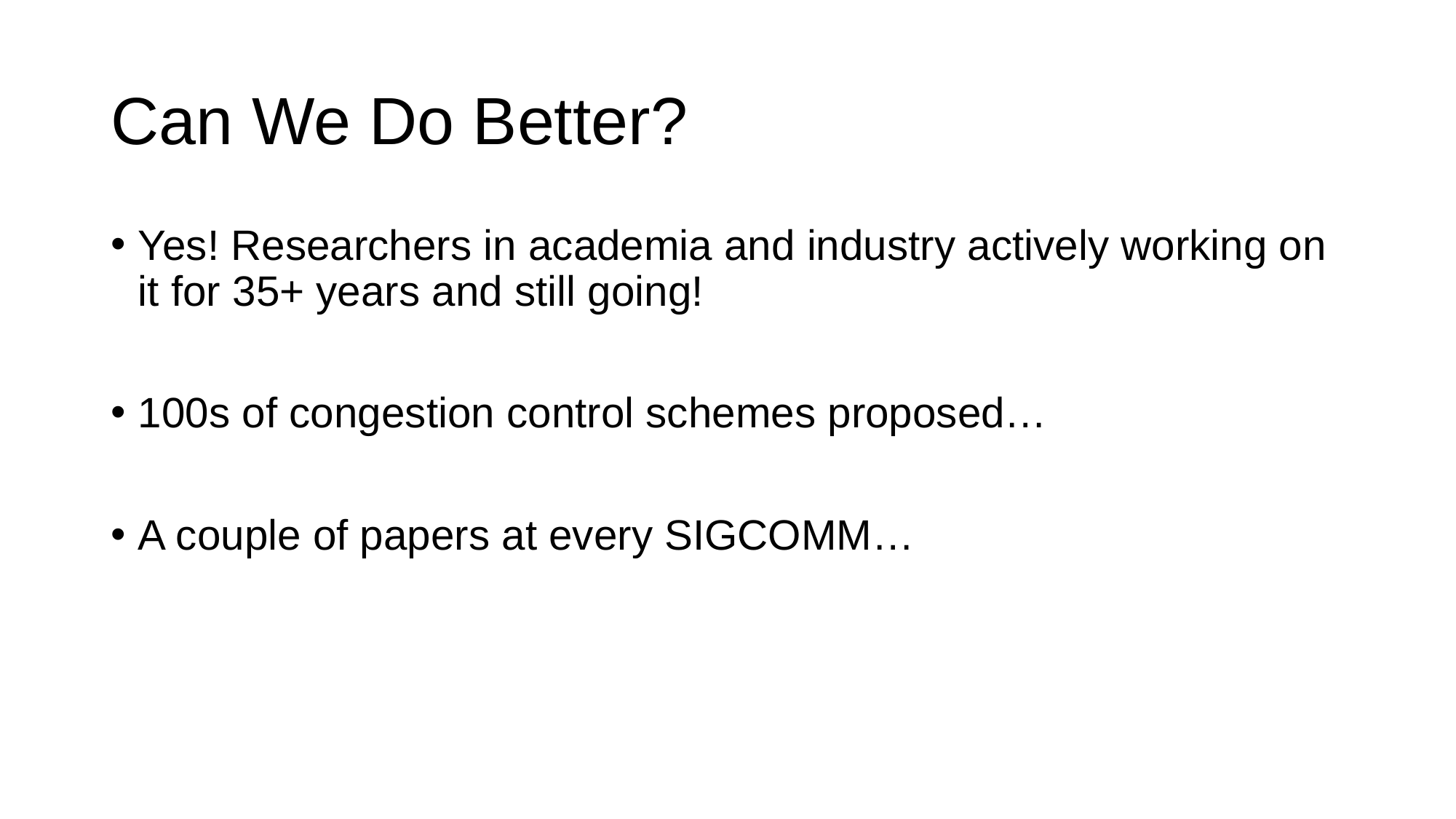

# Can We Do Better?
Yes! Researchers in academia and industry actively working on it for 35+ years and still going!

100s of congestion control schemes proposed…

A couple of papers at every SIGCOMM…